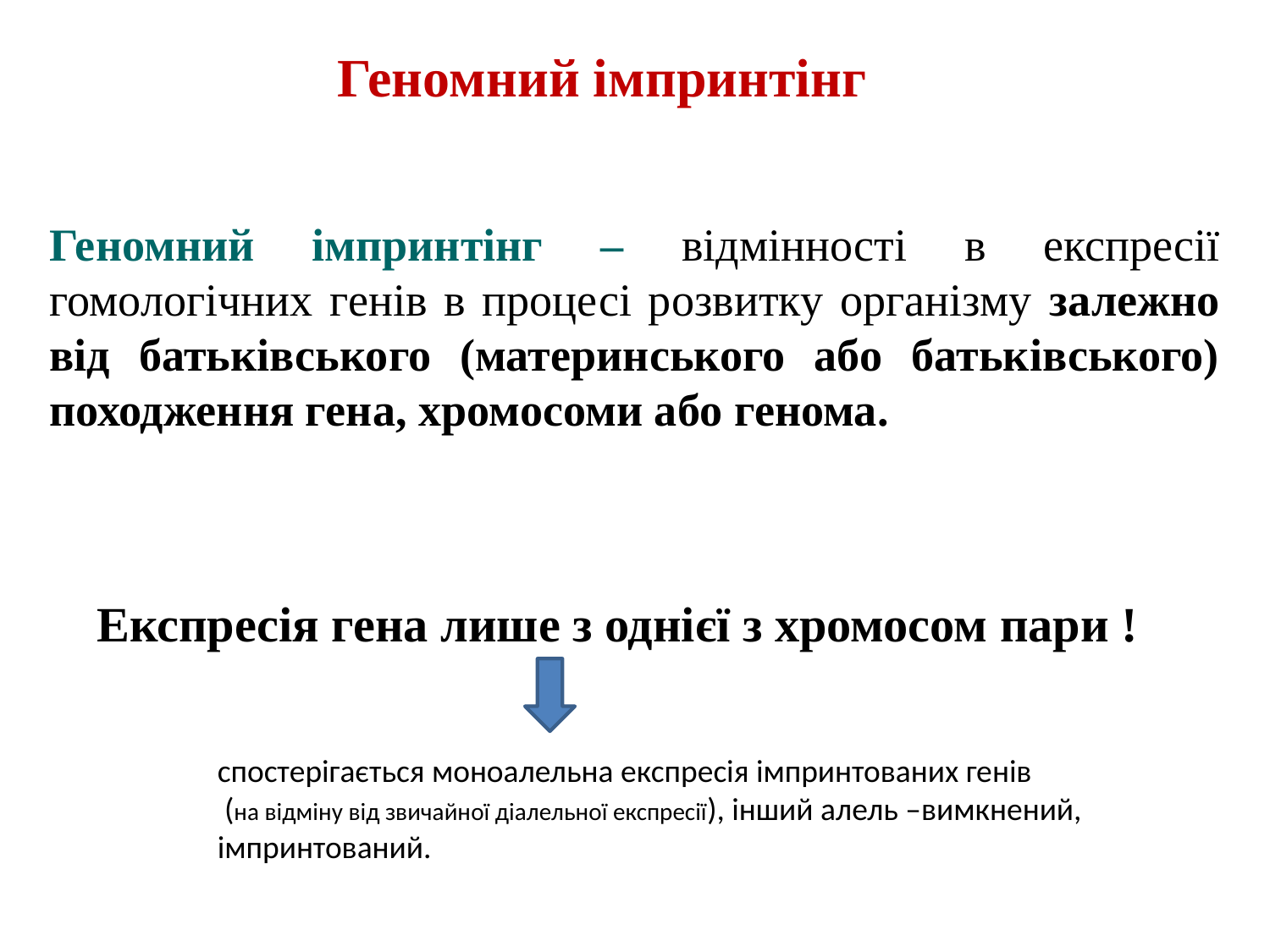

# Геномний імпринтінг
Геномний імпринтінг – відмінності в експресії гомологічних генів в процесі розвитку організму залежно від батьківського (материнського або батьківського) походження гена, хромосоми або генома.
Експресія гена лише з однієї з хромосом пари !

спостерігається моноалельна експресія імпринтованих генів
 (на відміну від звичайної діалельної експресії), інший алель –вимкнений, імпринтований.